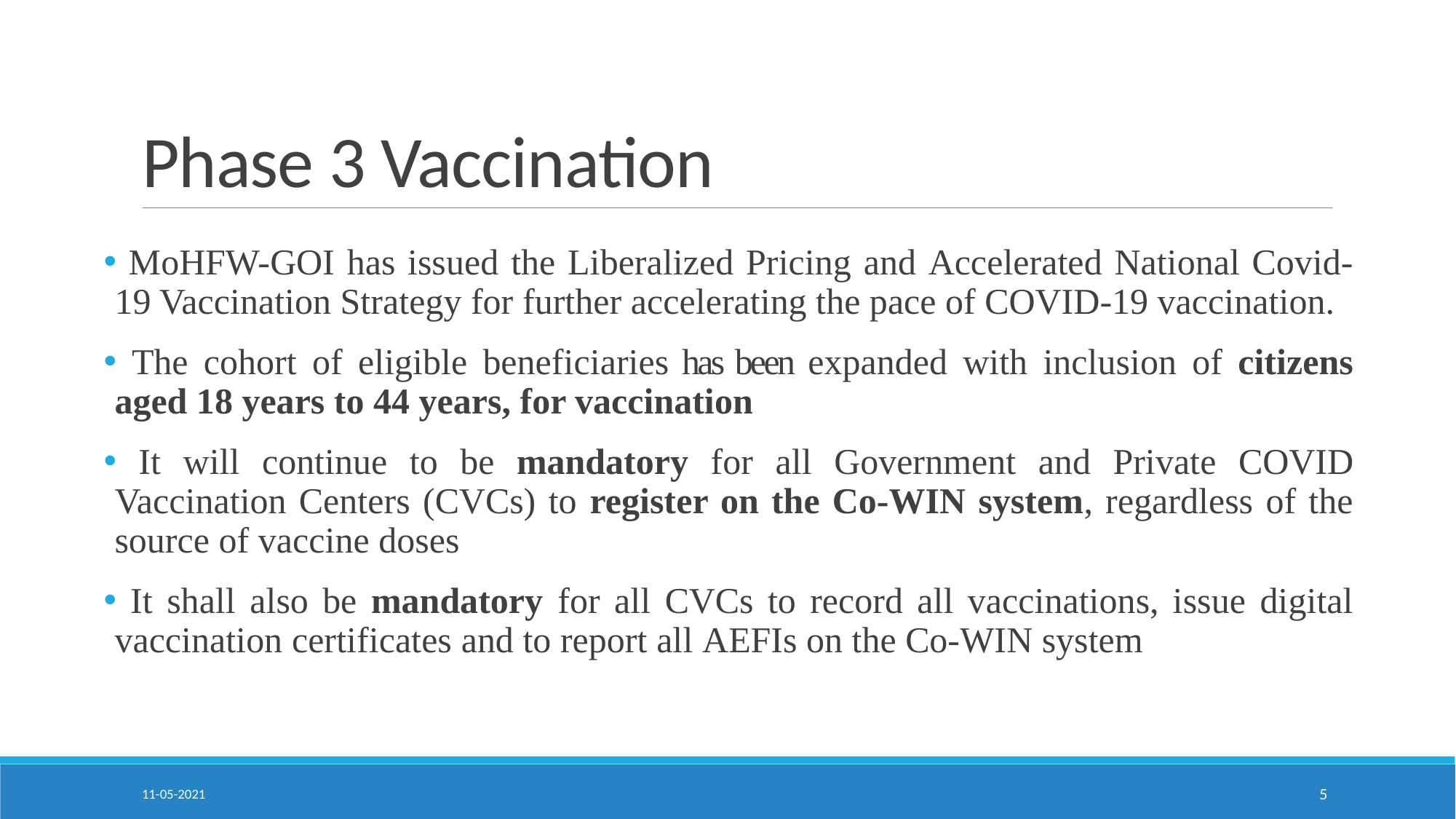

# Phase 3 Vaccination
 MoHFW-GOI has issued the Liberalized Pricing and Accelerated National Covid-19 Vaccination Strategy for further accelerating the pace of COVID-19 vaccination.
 The cohort of eligible beneficiaries has been expanded with inclusion of citizens aged 18 years to 44 years, for vaccination
 It will continue to be mandatory for all Government and Private COVID Vaccination Centers (CVCs) to register on the Co-WIN system, regardless of the source of vaccine doses
 It shall also be mandatory for all CVCs to record all vaccinations, issue digital vaccination certificates and to report all AEFIs on the Co-WIN system
11-05-2021
5